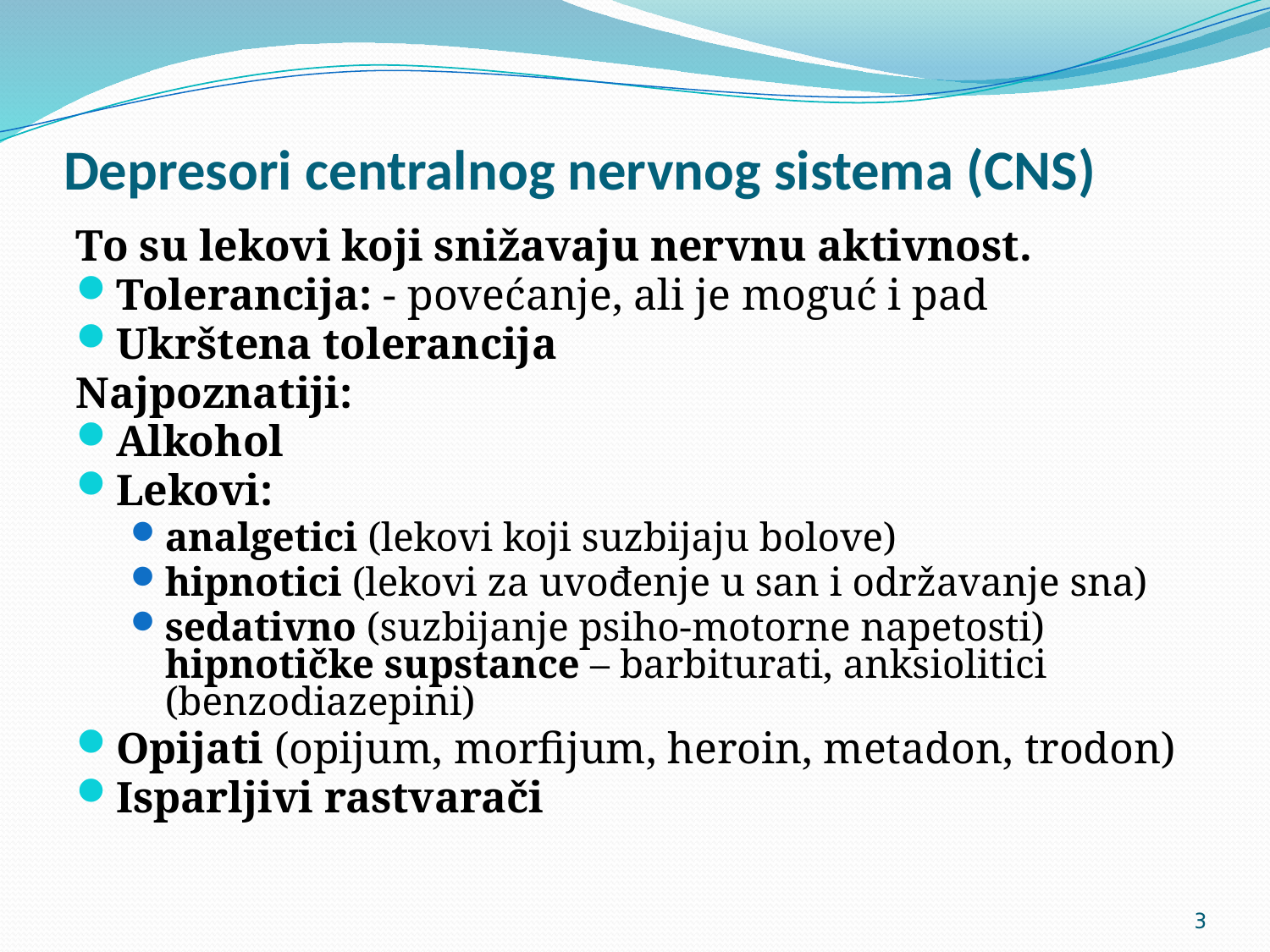

# Depresori centralnog nervnog sistema (CNS)
To su lekovi koji snižavaju nervnu aktivnost.
Tolerancija: - povećanje, ali je moguć i pad
Ukrštena tolerancija
Najpoznatiji:
Alkohol
Lekovi:
analgetici (lekovi koji suzbijaju bolove)
hipnotici (lekovi za uvođenje u san i održavanje sna)
sedativno (suzbijanje psiho-motorne napetosti) hipnotičke supstance – barbiturati, anksiolitici (benzodiazepini)
Opijati (opijum, morfijum, heroin, metadon, trodon)
Isparljivi rastvarači

3